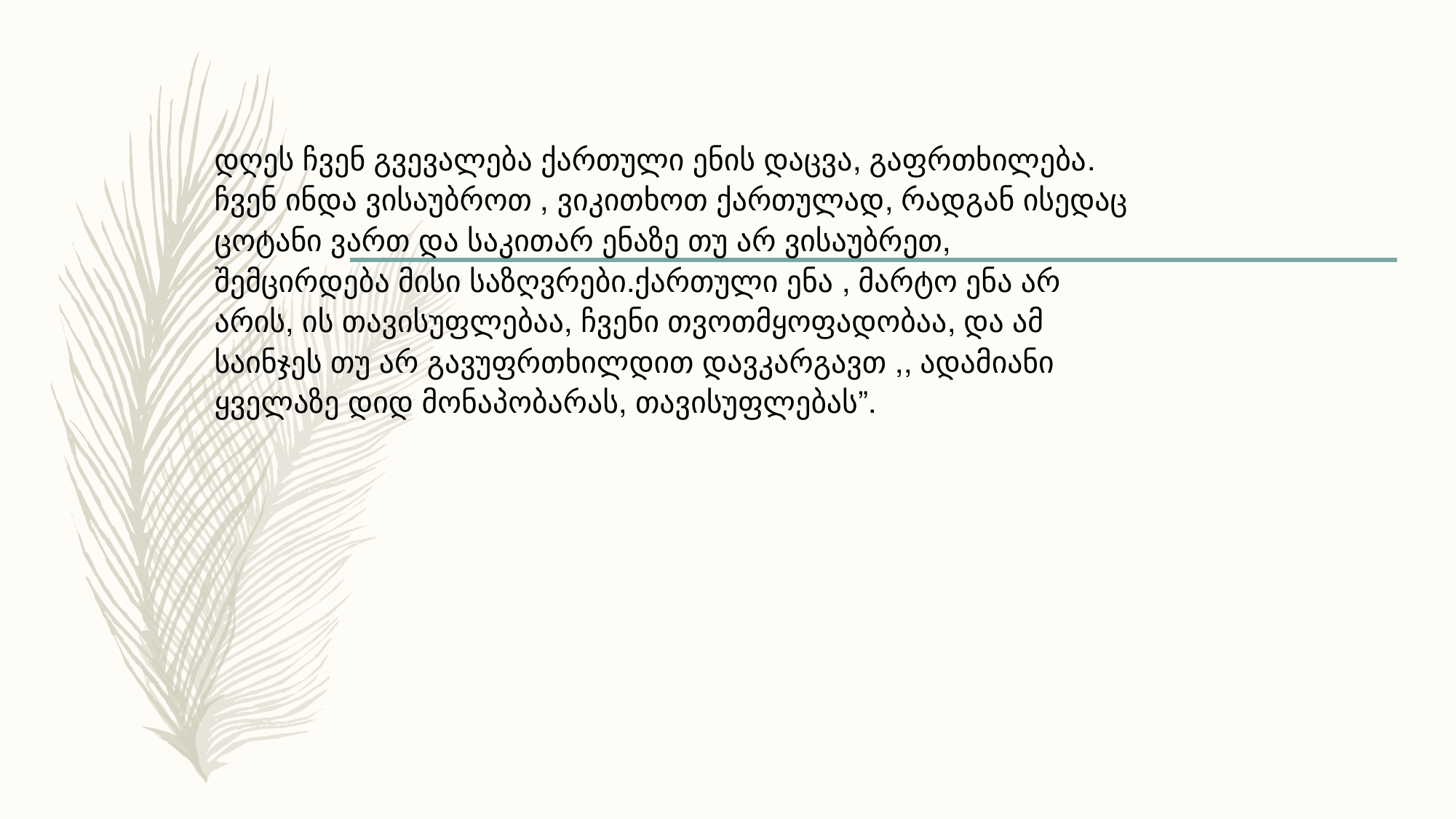

დღეს ჩვენ გვევალება ქართული ენის დაცვა, გაფრთხილება. ჩვენ ინდა ვისაუბროთ , ვიკითხოთ ქართულად, რადგან ისედაც ცოტანი ვართ და საკითარ ენაზე თუ არ ვისაუბრეთ, შემცირდება მისი საზღვრები.ქართული ენა , მარტო ენა არ არის, ის თავისუფლებაა, ჩვენი თვოთმყოფადობაა, და ამ საინჯეს თუ არ გავუფრთხილდით დავკარგავთ ,, ადამიანი ყველაზე დიდ მონაპობარას, თავისუფლებას”.